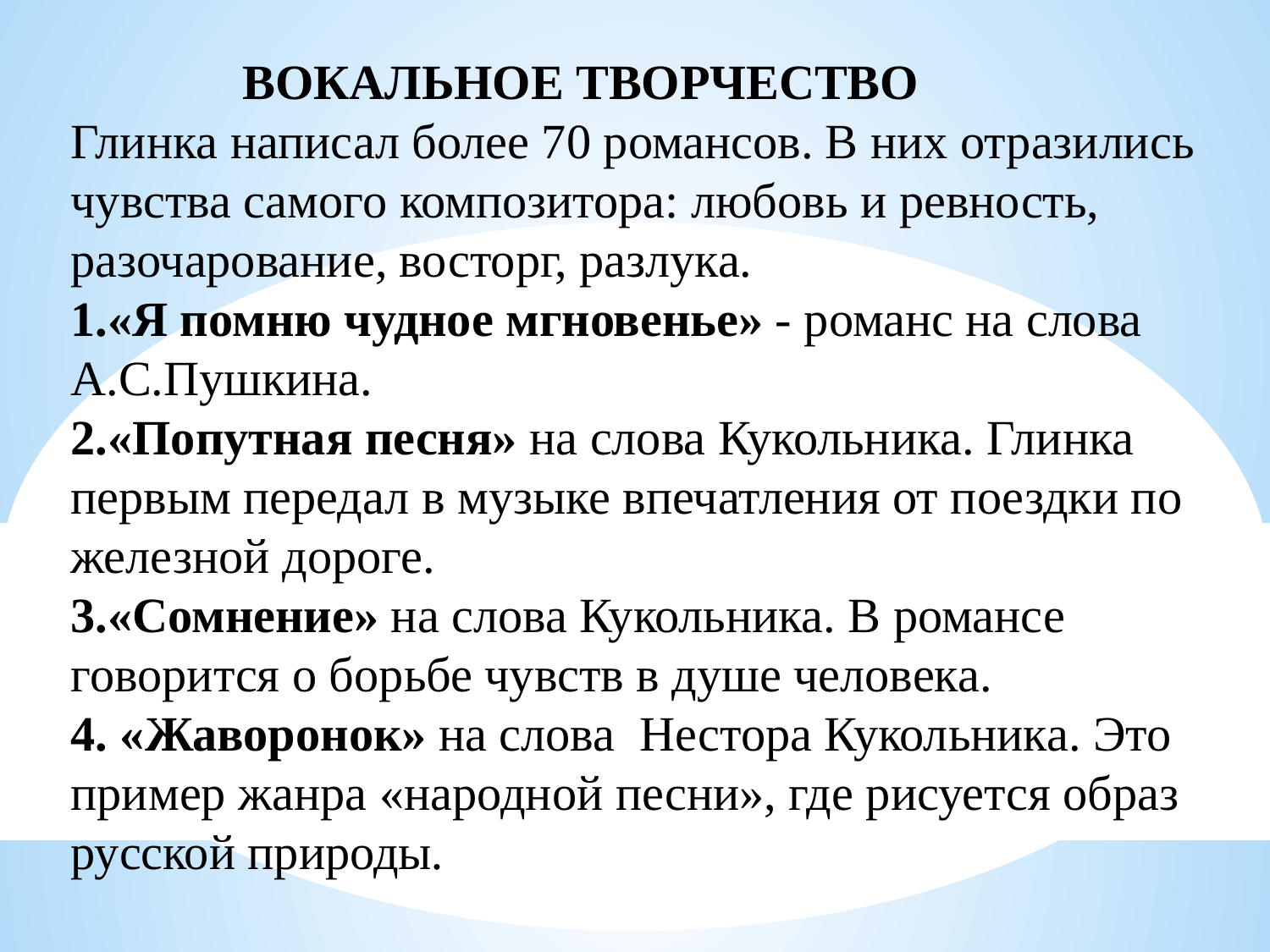

ВОКАЛЬНОЕ ТВОРЧЕСТВО
Глинка написал более 70 романсов. В них отразились чувства самого композитора: любовь и ревность, разочарование, восторг, разлука.
1.«Я помню чудное мгновенье» - романс на слова А.С.Пушкина.
2.«Попутная песня» на слова Кукольника. Глинка первым передал в музыке впечатления от поездки по железной дороге.
3.«Сомнение» на слова Кукольника. В романсе говорится о борьбе чувств в душе человека.
4. «Жаворонок» на слова  Нестора Кукольника. Это пример жанра «народной песни», где рисуется образ русской природы.